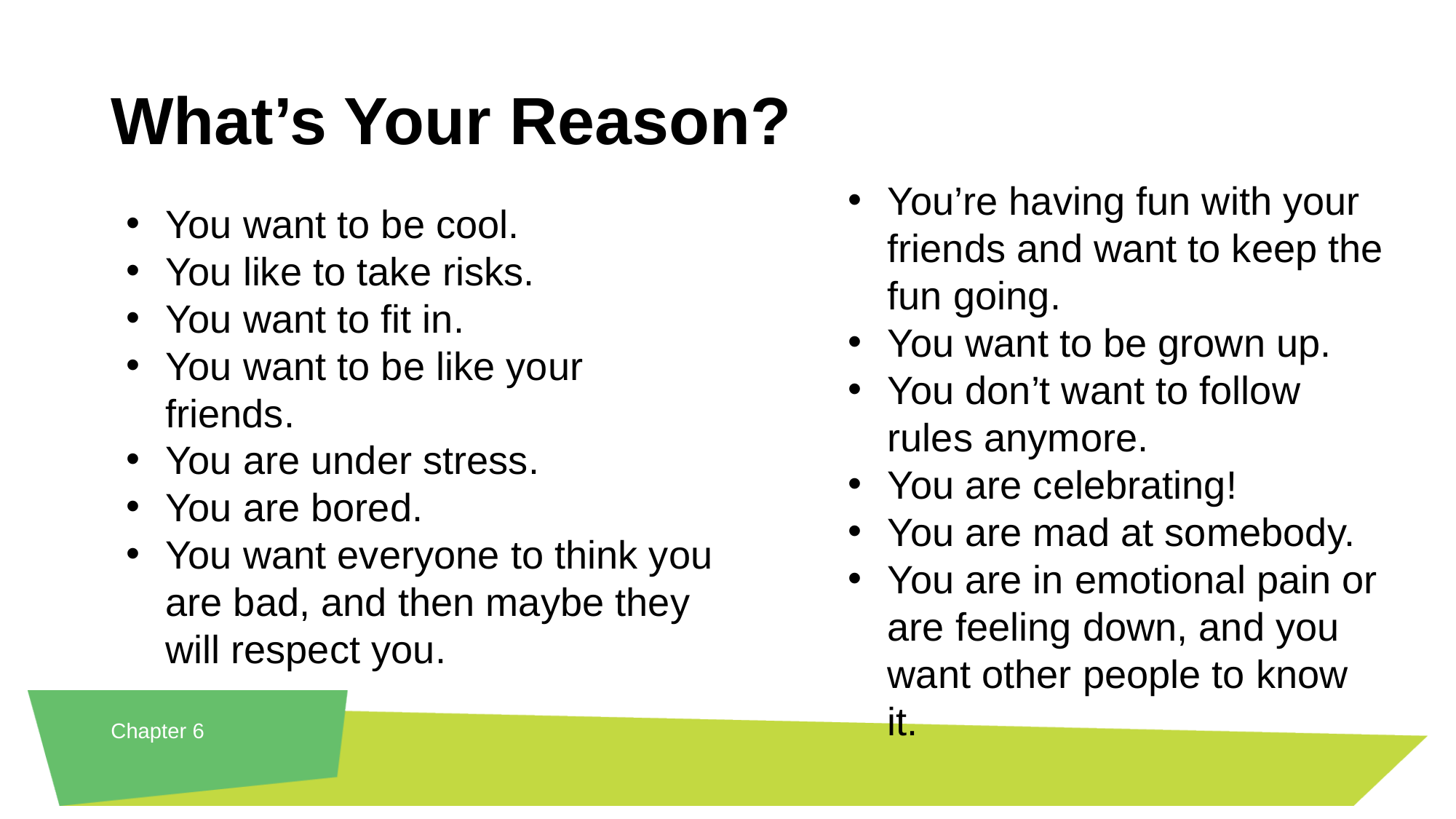

# What’s Your Reason?
You’re having fun with your friends and want to keep the fun going.
You want to be grown up.
You don’t want to follow rules anymore.
You are celebrating!
You are mad at somebody.
You are in emotional pain or are feeling down, and you want other people to know it.

You want to be cool.
You like to take risks.
You want to fit in.
You want to be like your friends.
You are under stress.
You are bored.
You want everyone to think you are bad, and then maybe they will respect you.